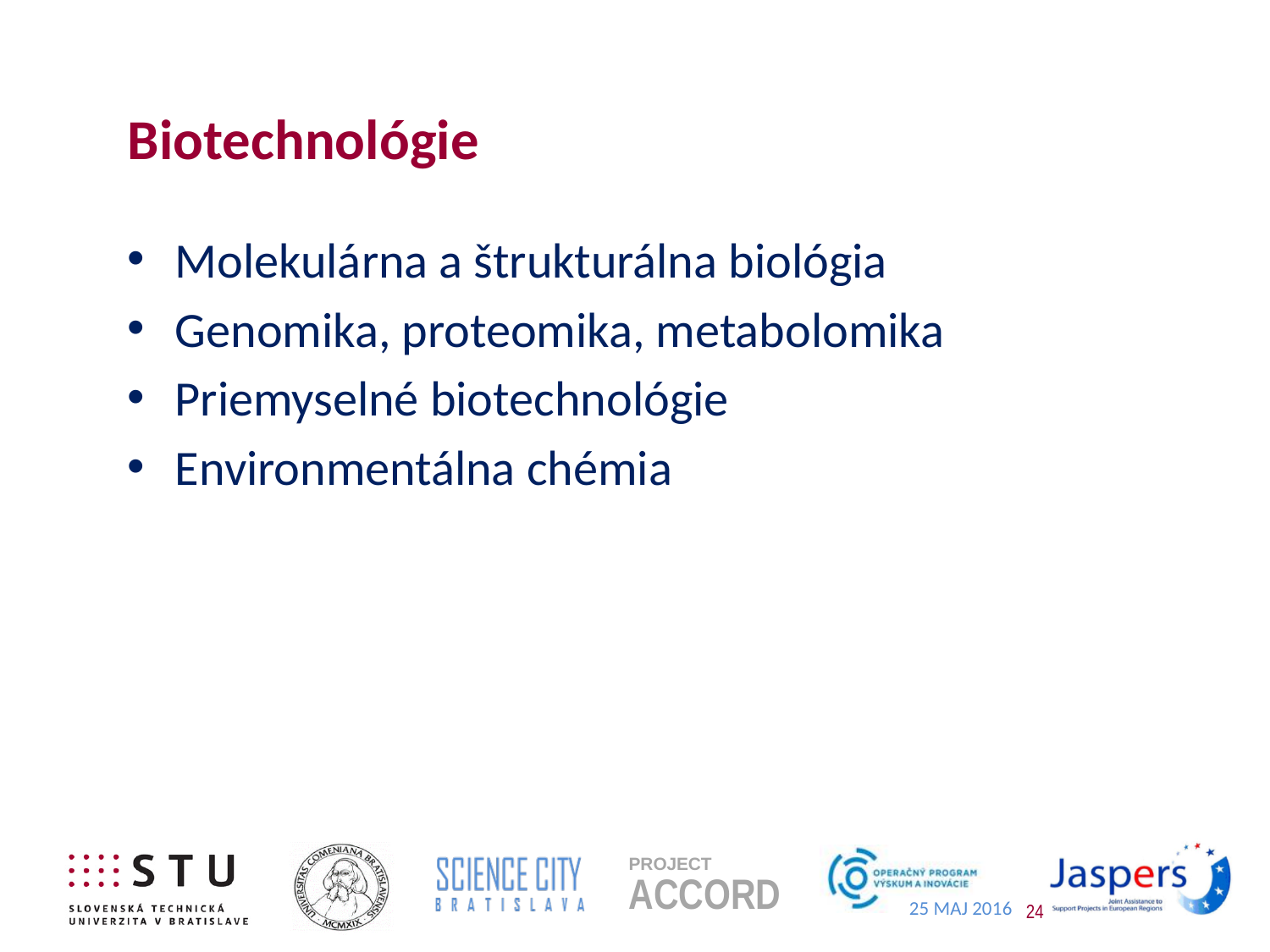

# Biotechnológie
Molekulárna a štrukturálna biológia
Genomika, proteomika, metabolomika
Priemyselné biotechnológie
Environmentálna chémia
24